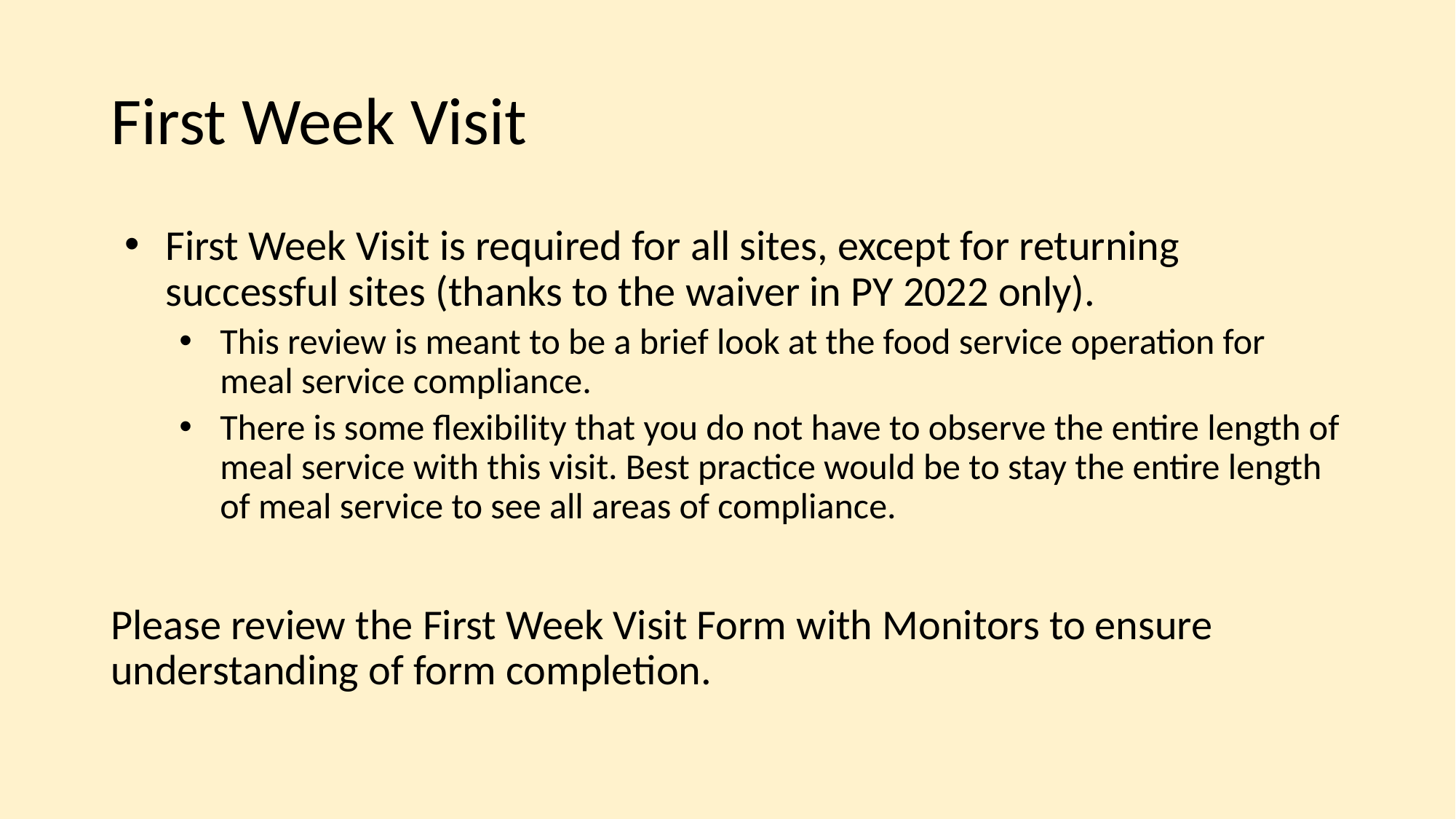

# First Week Visit
First Week Visit is required for all sites, except for returning successful sites (thanks to the waiver in PY 2022 only).
This review is meant to be a brief look at the food service operation for meal service compliance.
There is some flexibility that you do not have to observe the entire length of meal service with this visit. Best practice would be to stay the entire length of meal service to see all areas of compliance.

Please review the First Week Visit Form with Monitors to ensure understanding of form completion.